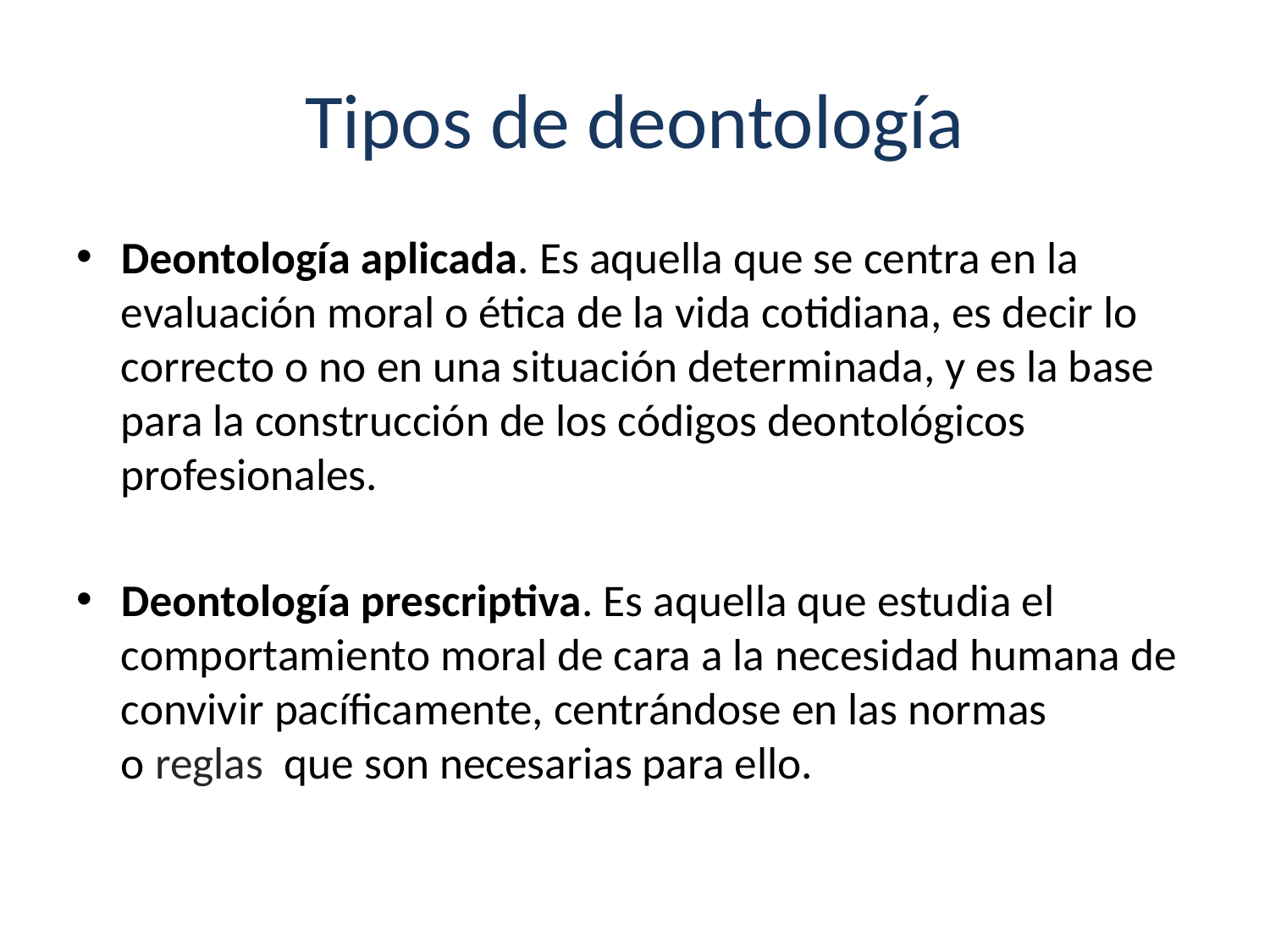

# Tipos de deontología
Deontología aplicada. Es aquella que se centra en la evaluación moral o ética de la vida cotidiana, es decir lo correcto o no en una situación determinada, y es la base para la construcción de los códigos deontológicos profesionales.

Deontología prescriptiva. Es aquella que estudia el comportamiento moral de cara a la necesidad humana de convivir pacíficamente, centrándose en las normas o reglas  que son necesarias para ello.